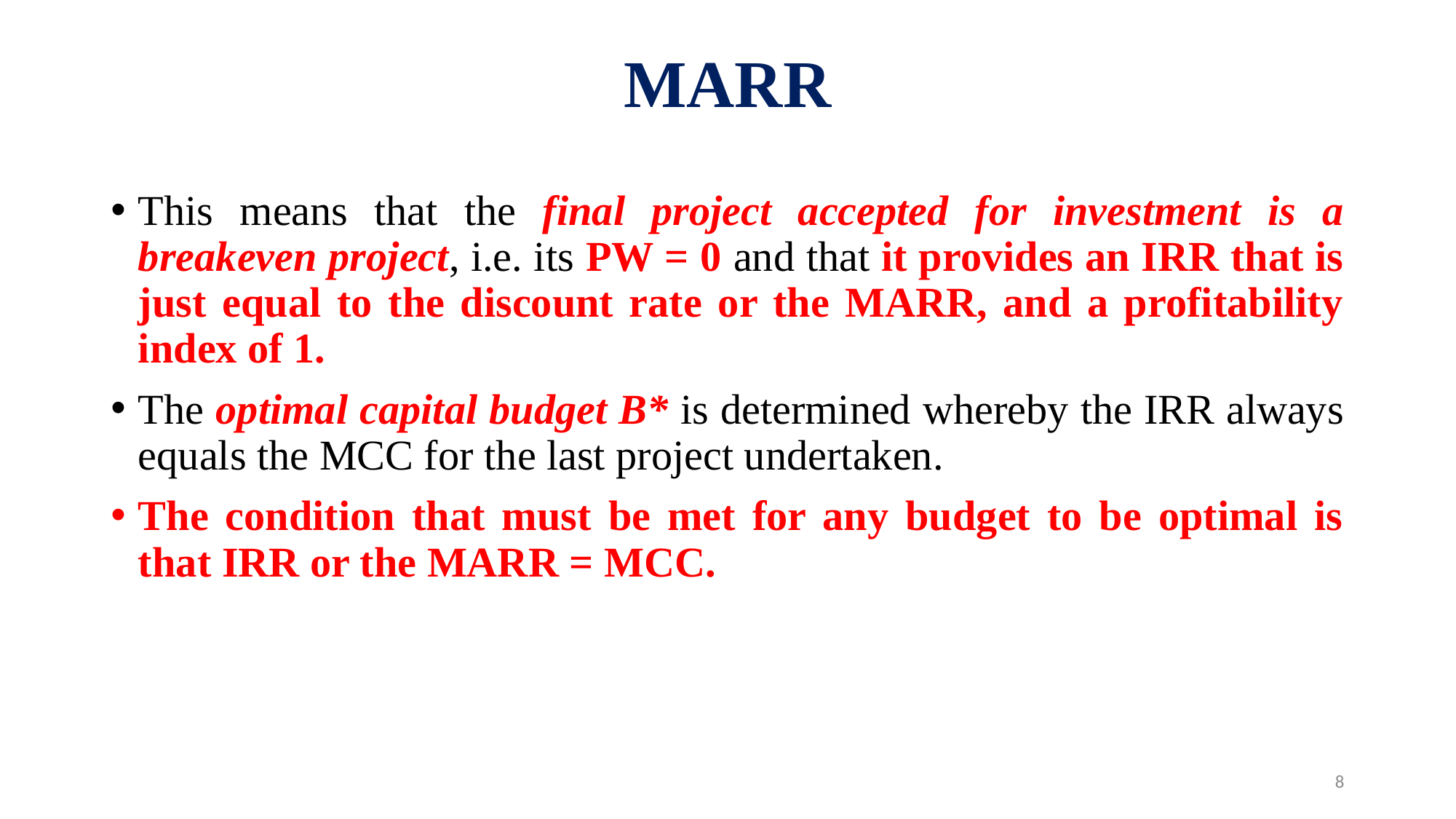

# MARR
This means that the final project accepted for investment is a breakeven project, i.e. its PW = 0 and that it provides an IRR that is just equal to the discount rate or the MARR, and a profitability index of 1.
The optimal capital budget B* is determined whereby the IRR always equals the MCC for the last project undertaken.
The condition that must be met for any budget to be optimal is that IRR or the MARR = MCC.

8